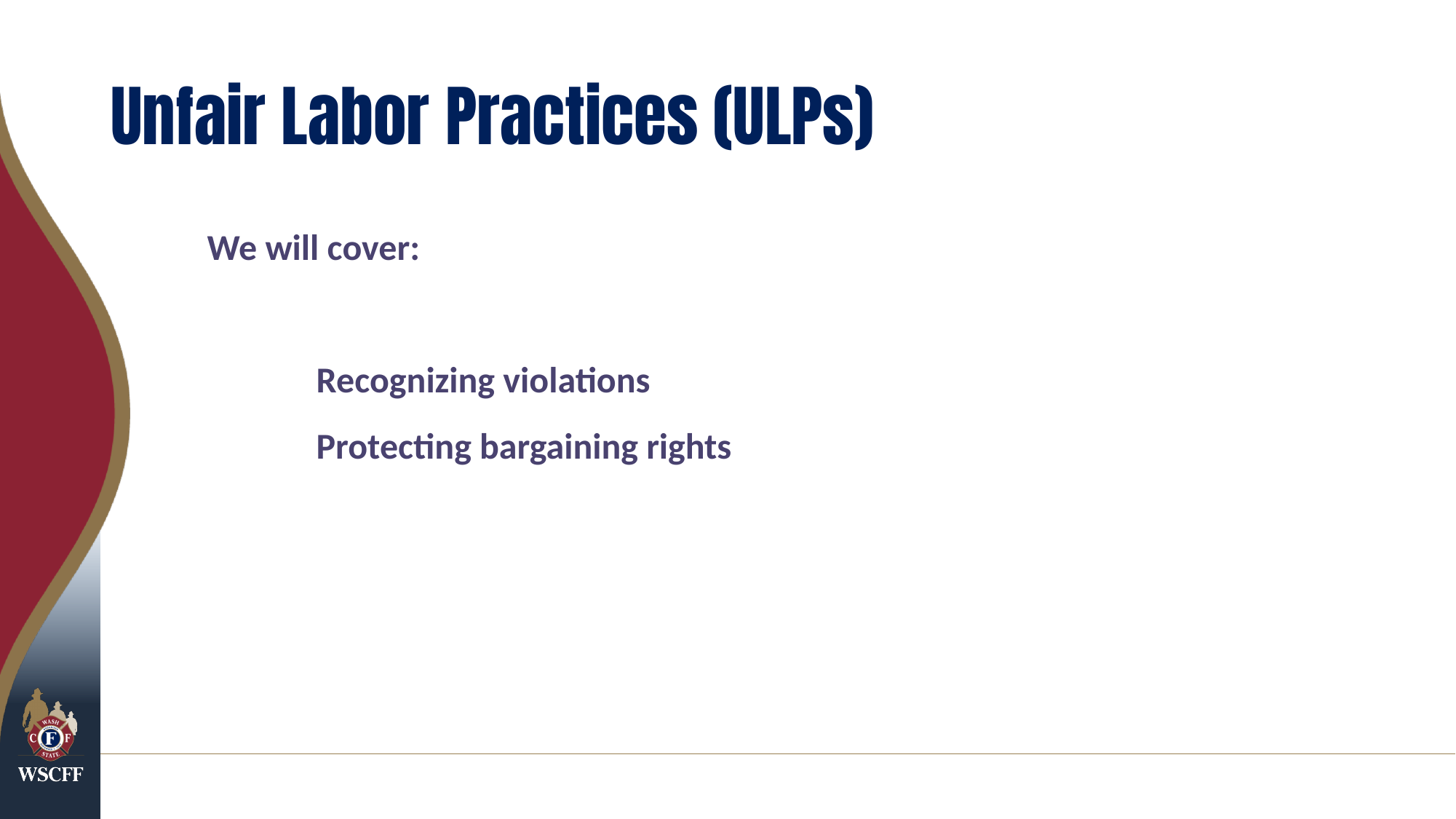

# Unfair Labor Practices (ULPs)
We will cover:

	Recognizing violations
	Protecting bargaining rights